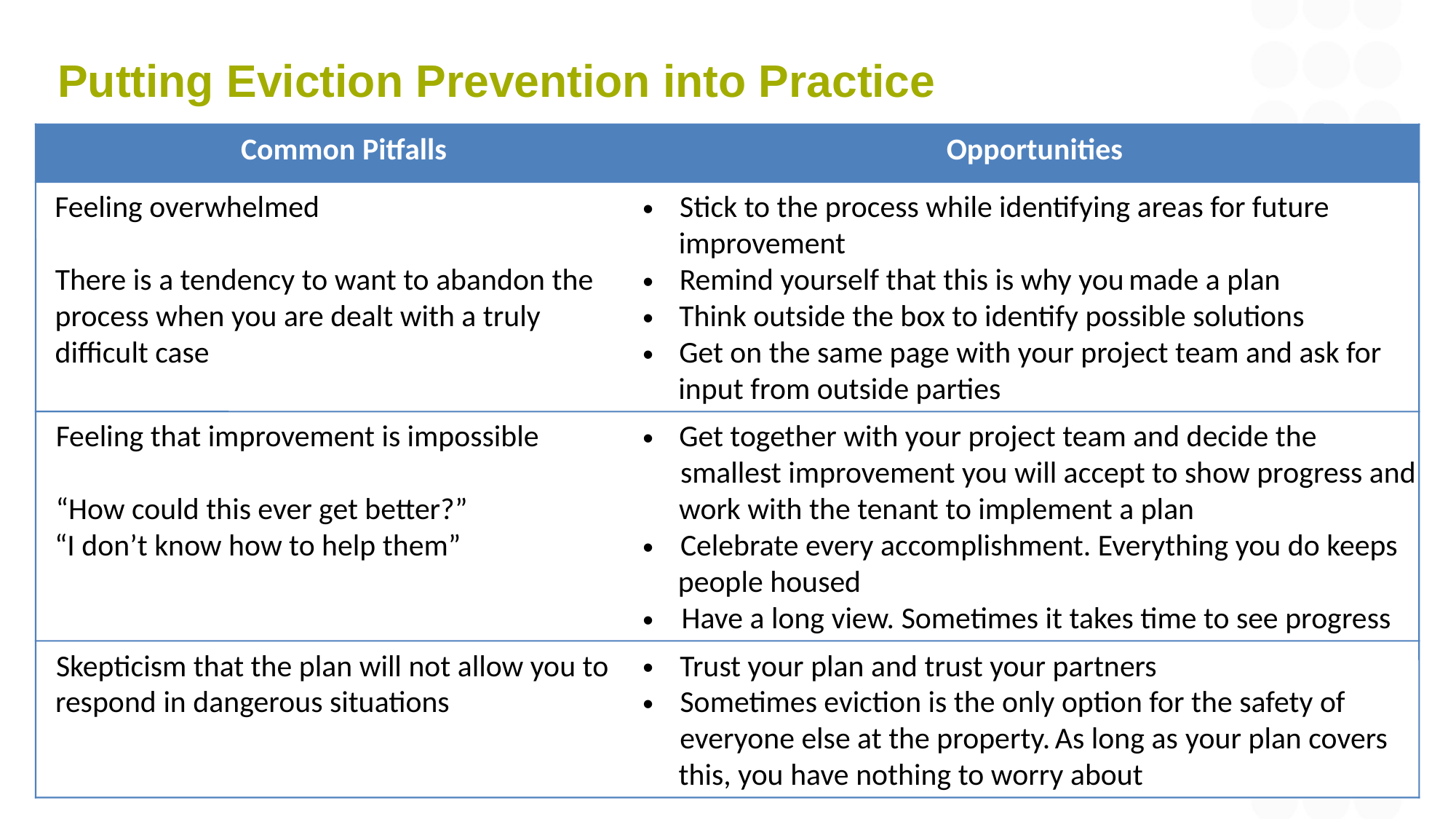

Putting Eviction Prevention into Practice
# Putting Eviction Prevention into Practice

Common Pitfalls
Opportunities

Feeling overwhelmed
Stick to the process while identifying areas for future
•
improvement

There is a tendency to want to abandon the
Remind yourself that this is why you
made a plan
•
process when you are dealt with a truly
Think outside the box to identify possible solutions
•
difficult case
Get on the same page with your project team and ask for
•
input from outside parties

Feeling that improvement is impossible
Get together with your project team and decide the
•
smallest improvement you will accept to show progress and
“How could this ever get better?”
work with the tenant to implement a plan
“I don’t know how to help them”
Celebrate every accomplishment. Everything you do keeps
•
people housed
Have a long view. Sometimes it takes time to see progress
•

Skepticism that the plan will not allow you to
Trust your plan and trust your partners
•
respond in dangerous situations
Sometimes eviction is the only option for the safety of
•
everyone else at the property.
As long as
your plan covers
this, you have nothing to worry about